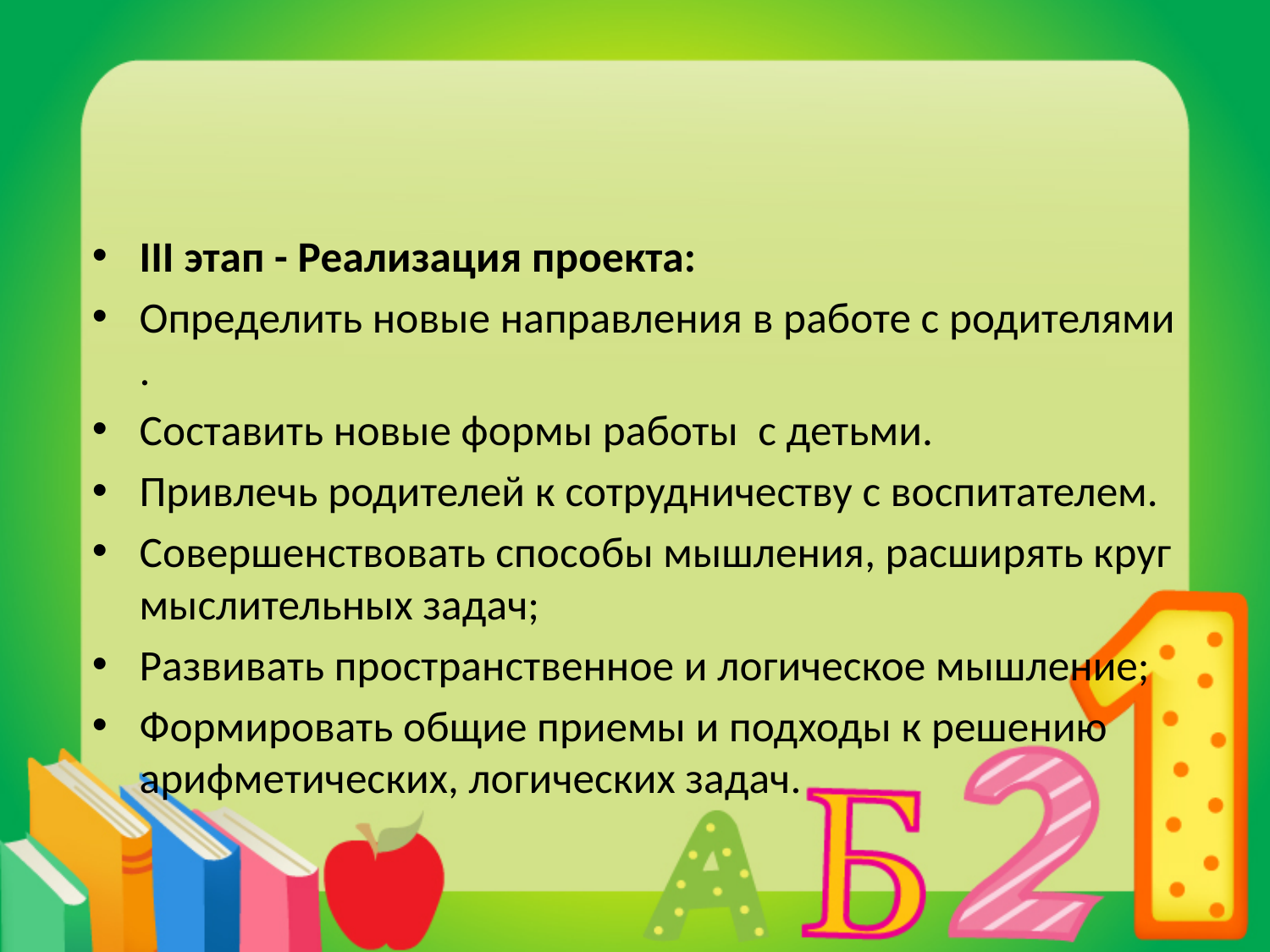

III этап - Реализация проекта:
Определить новые направления в работе с родителями .
Составить новые формы работы  с детьми.
Привлечь родителей к сотрудничеству с воспитателем.
Совершенствовать способы мышления, расширять круг мыслительных задач;
Развивать пространственное и логическое мышление;
Формировать общие приемы и подходы к решению арифметических, логических задач.